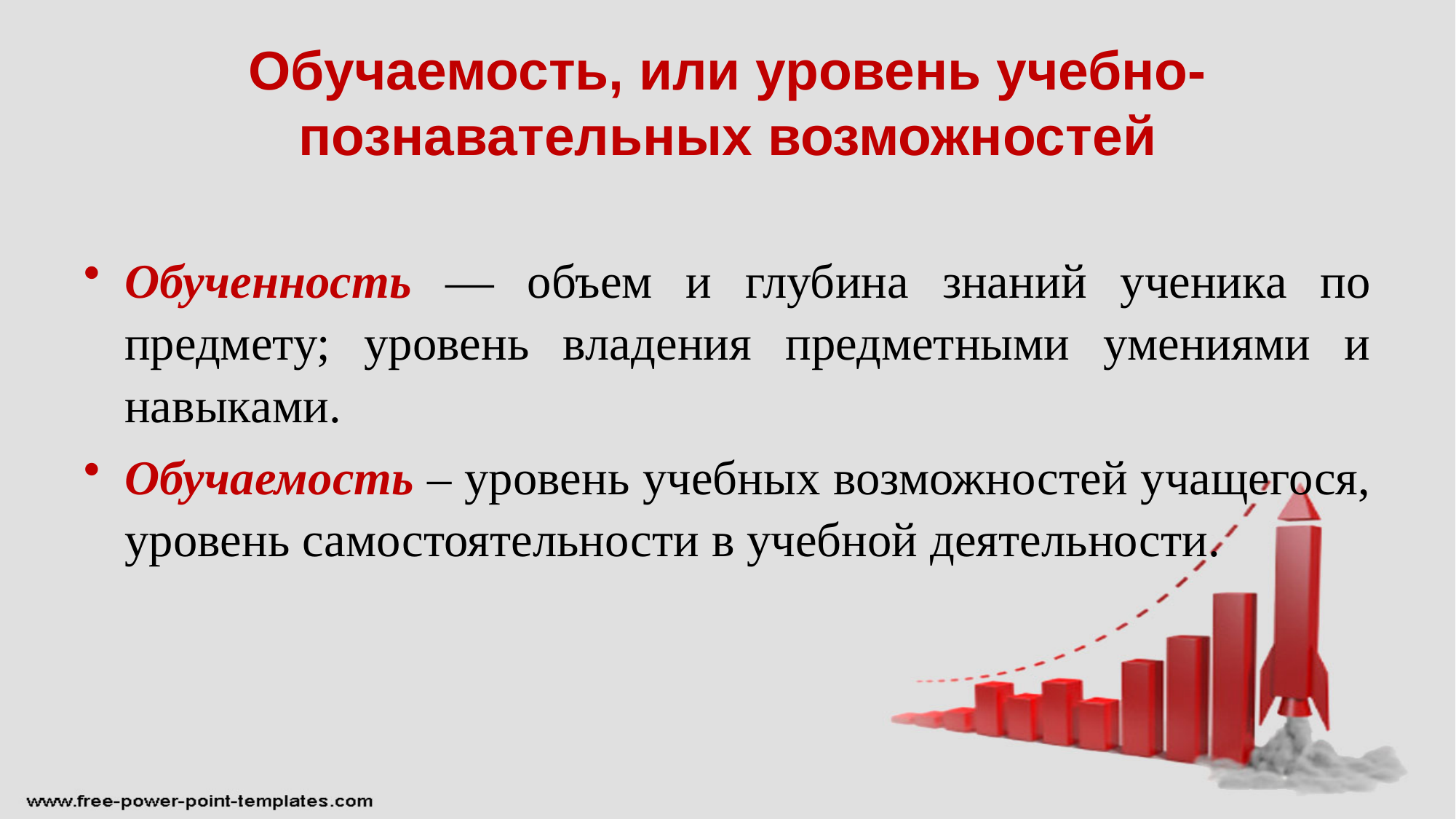

# Обучаемость, или уровень учебно-познавательных возможностей
Обученность — объем и глубина знаний ученика по предмету; уровень владения предметными умениями и навыками.
Обучаемость – уровень учебных возможностей учащегося, уровень самостоятельности в учебной деятельности.